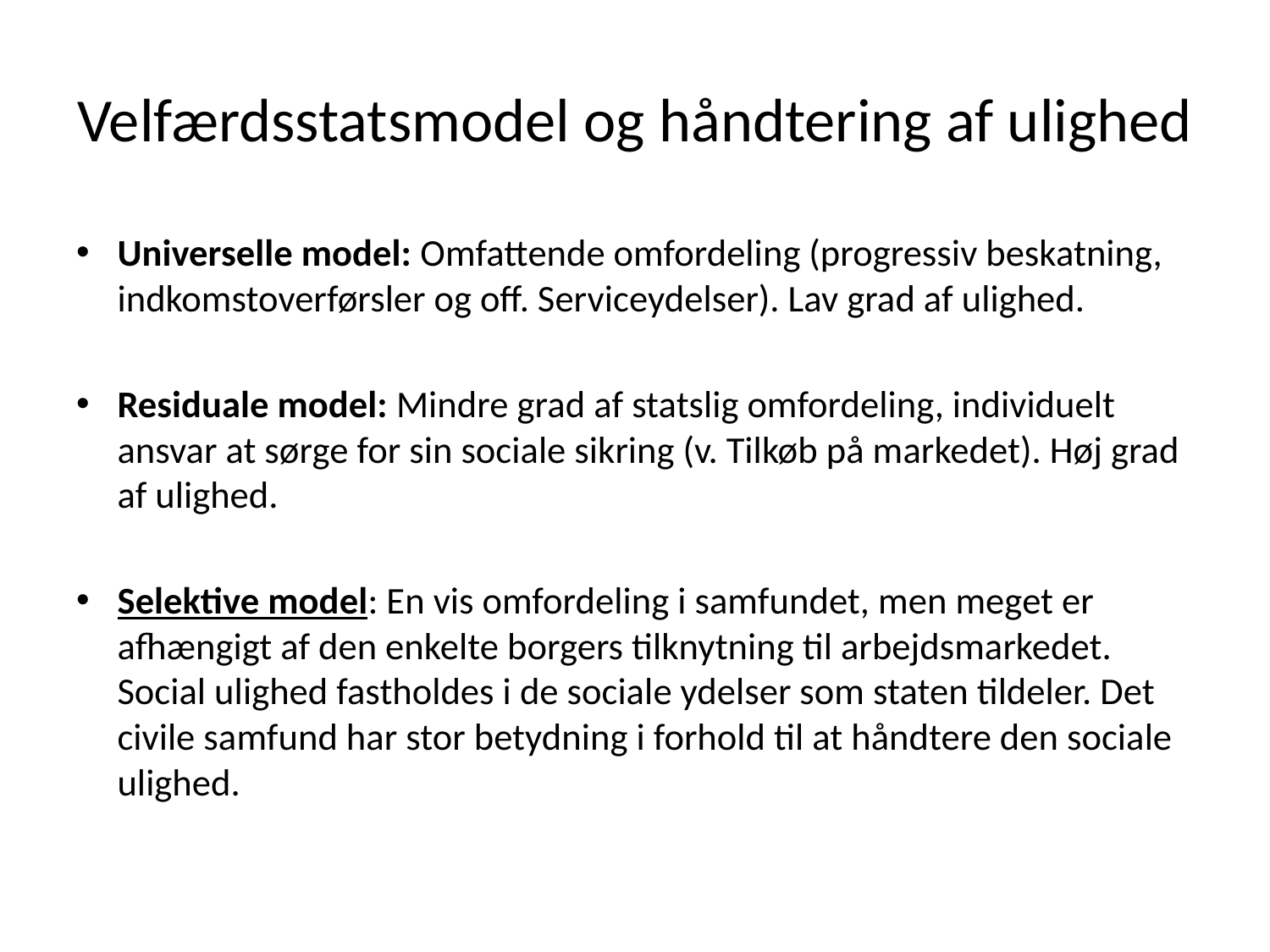

# Velfærdsstatsmodel og håndtering af ulighed
Universelle model: Omfattende omfordeling (progressiv beskatning, indkomstoverførsler og off. Serviceydelser). Lav grad af ulighed.

Residuale model: Mindre grad af statslig omfordeling, individuelt ansvar at sørge for sin sociale sikring (v. Tilkøb på markedet). Høj grad af ulighed.

Selektive model: En vis omfordeling i samfundet, men meget er afhængigt af den enkelte borgers tilknytning til arbejdsmarkedet. Social ulighed fastholdes i de sociale ydelser som staten tildeler. Det civile samfund har stor betydning i forhold til at håndtere den sociale ulighed.